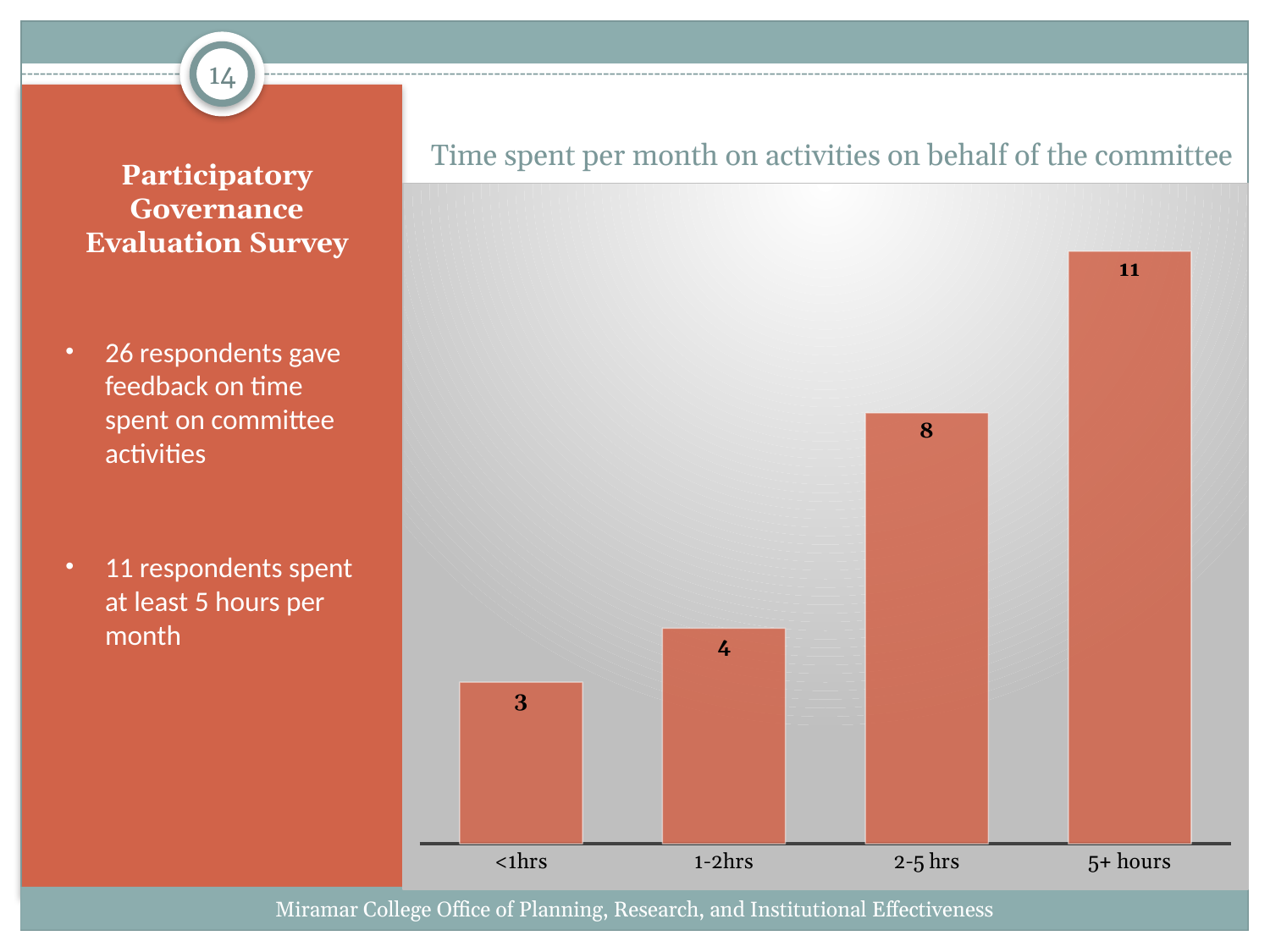

14
# Participatory Governance Evaluation Survey
Time spent per month on activities on behalf of the committee

### Chart

| Category |  |
|---|---|
| <1hrs | 3.0 |
| 1-2hrs | 4.0 |
| 2-5 hrs | 8.0 |
| 5+ hours | 11.0 |
26 respondents gave feedback on time spent on committee activities

11 respondents spent at least 5 hours per month

Miramar College Office of Planning, Research, and Institutional Effectiveness